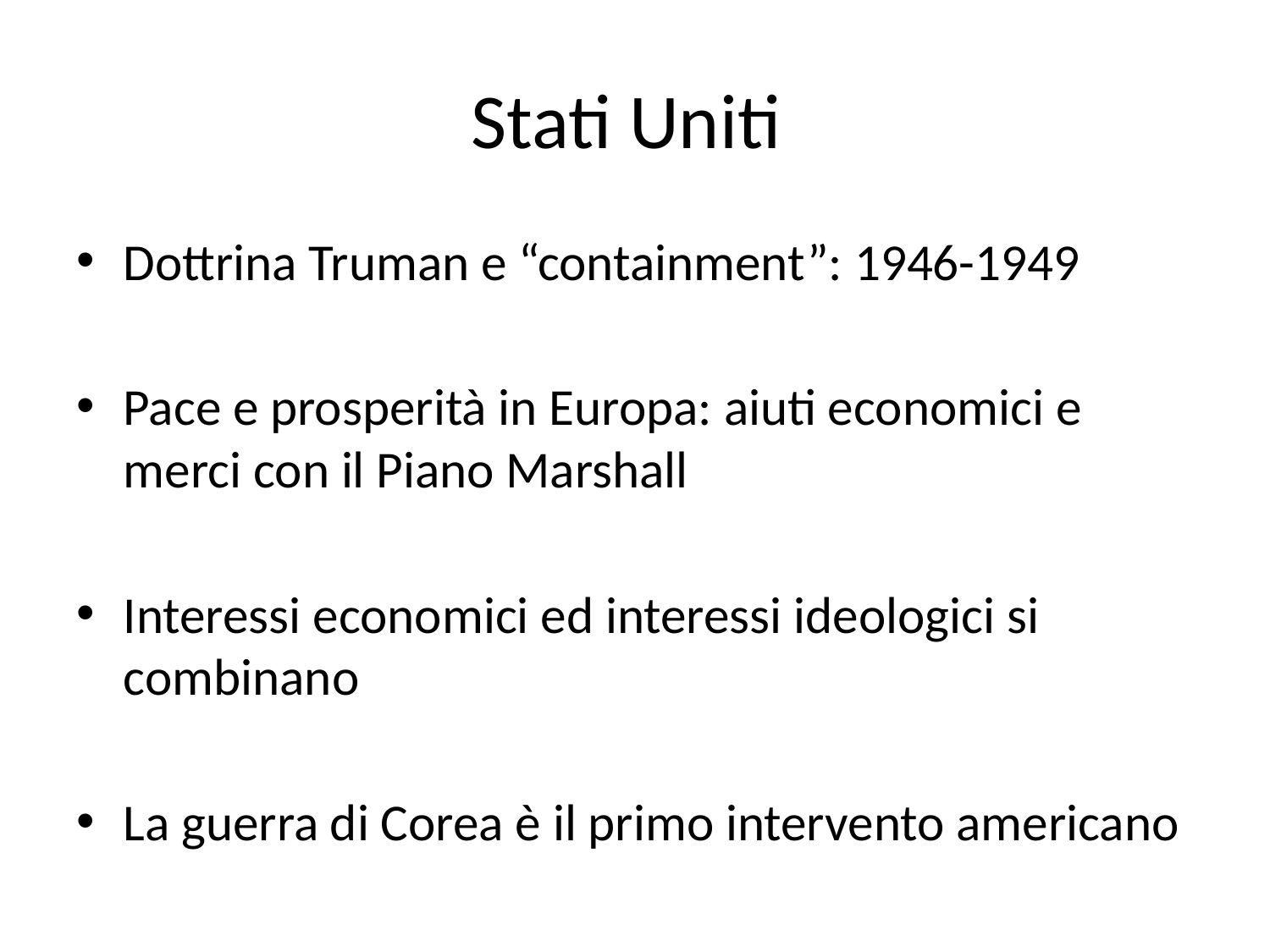

# Stati Uniti
Dottrina Truman e “containment”: 1946-1949

Pace e prosperità in Europa: aiuti economici e merci con il Piano Marshall

Interessi economici ed interessi ideologici si combinano

La guerra di Corea è il primo intervento americano